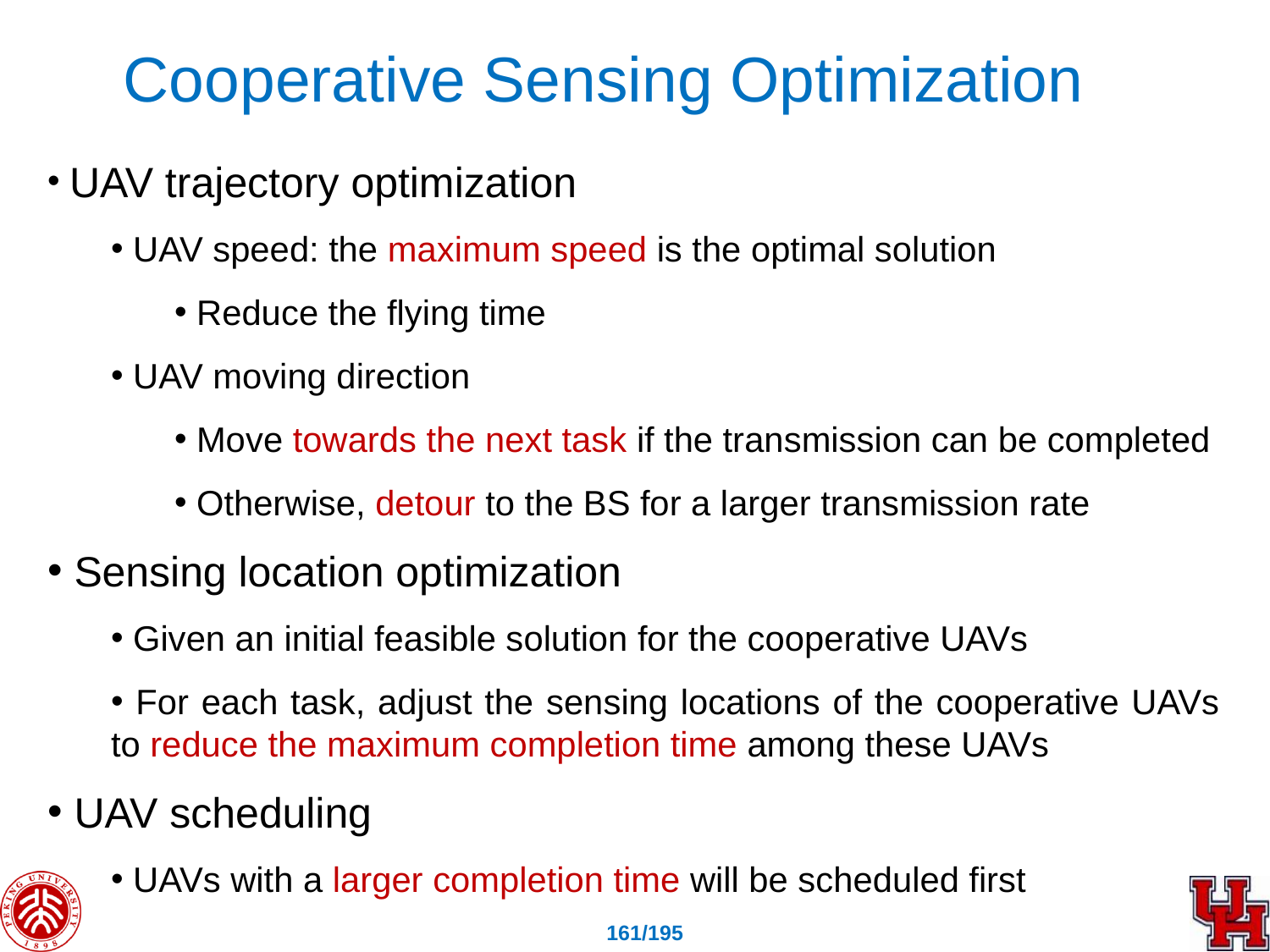

Cooperative Sensing Optimization
 UAV trajectory optimization
 UAV speed: the maximum speed is the optimal solution
 Reduce the flying time
 UAV moving direction
 Move towards the next task if the transmission can be completed
 Otherwise, detour to the BS for a larger transmission rate
 Sensing location optimization
 Given an initial feasible solution for the cooperative UAVs
 For each task, adjust the sensing locations of the cooperative UAVs  to reduce the maximum completion time among these UAVs
 UAV scheduling
 UAVs with a larger completion time will be scheduled first
161/195